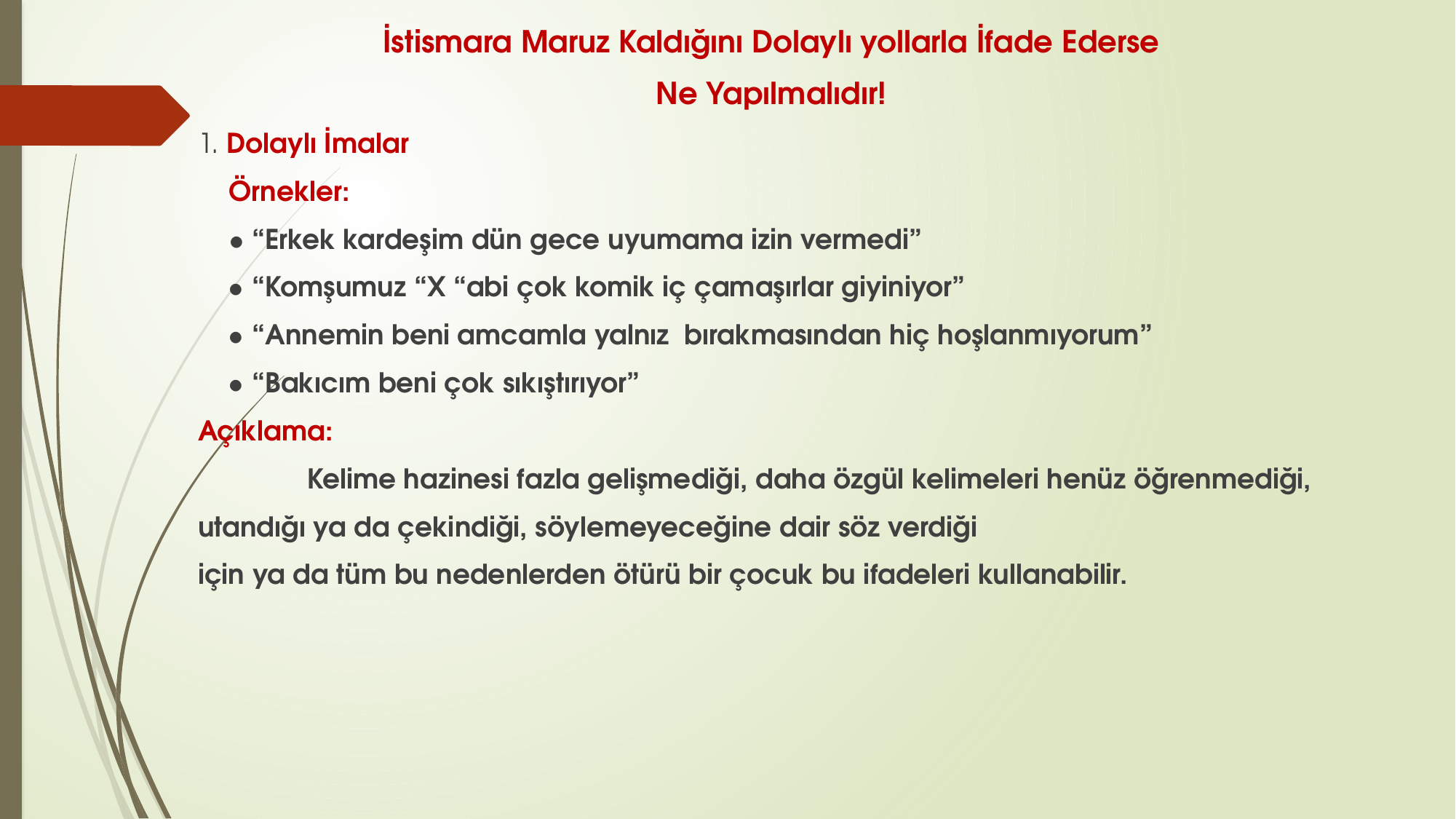

İstismara Maruz Kaldığını Dolaylı yollarla İfade Ederse
Ne Yapılmalıdır!
1. Dolaylı İmalar
    Örnekler:
    • “Erkek kardeşim dün gece uyumama izin vermedi”
    • “Komşumuz “X “abi çok komik iç çamaşırlar giyiniyor”
    • “Annemin beni amcamla yalnız  bırakmasından hiç hoşlanmıyorum”
    • “Bakıcım beni çok sıkıştırıyor”
Açıklama:
	Kelime hazinesi fazla gelişmediği, daha özgül kelimeleri henüz öğrenmediği,
utandığı ya da çekindiği, söylemeyeceğine dair söz verdiği
için ya da tüm bu nedenlerden ötürü bir çocuk bu ifadeleri kullanabilir.